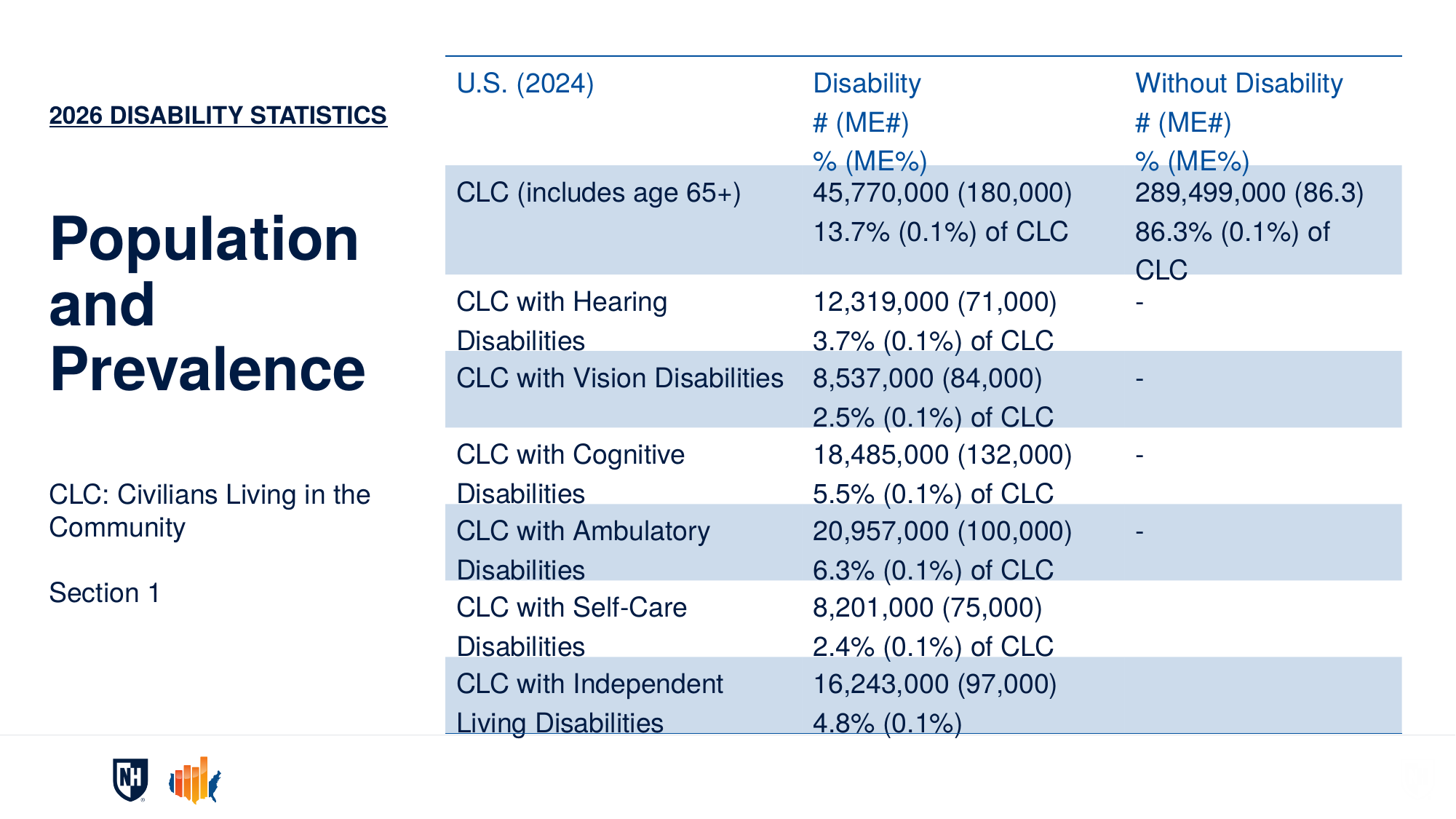

| U.S. (2024) | Disability # (ME#) % (ME%) | Without Disability # (ME#) % (ME%) |
| --- | --- | --- |
| CLC (includes age 65+) | 45,770,000 (180,000) 13.7% (0.1%) of CLC | 289,499,000 (86.3) 86.3% (0.1%) of CLC |
| CLC with Hearing Disabilities | 12,319,000 (71,000) 3.7% (0.1%) of CLC | - |
| CLC with Vision Disabilities | 8,537,000 (84,000) 2.5% (0.1%) of CLC | - |
| CLC with Cognitive Disabilities | 18,485,000 (132,000) 5.5% (0.1%) of CLC | - |
| CLC with Ambulatory Disabilities | 20,957,000 (100,000) 6.3% (0.1%) of CLC | - |
| CLC with Self-Care Disabilities | 8,201,000 (75,000) 2.4% (0.1%) of CLC |  |
| CLC with Independent Living Disabilities | 16,243,000 (97,000) 4.8% (0.1%) |  |
2026 Disability Statistics
# Population and Prevalence
CLC: Civilians Living in the Community

Section 1